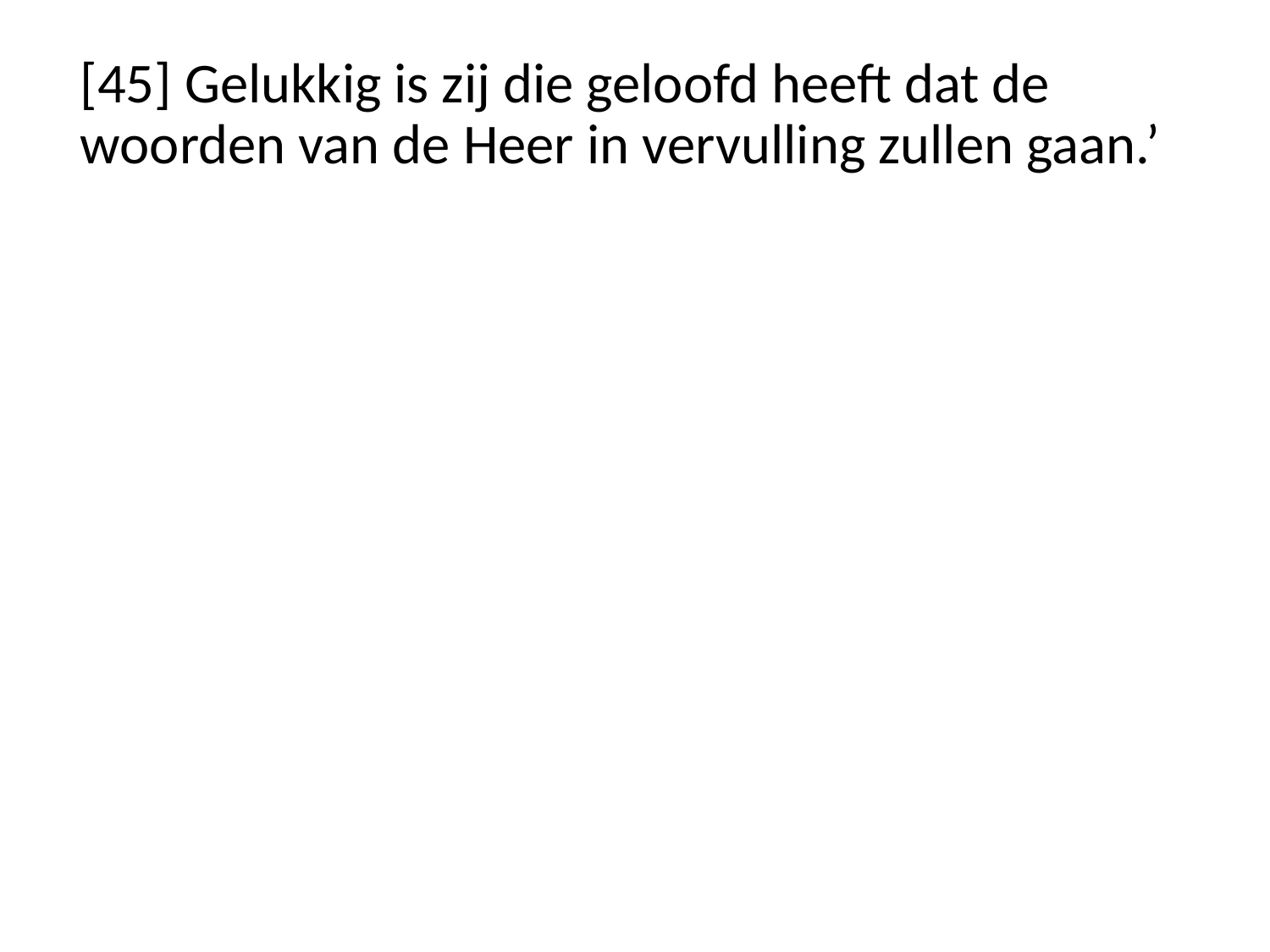

[45] Gelukkig is zij die geloofd heeft dat de woorden van de Heer in vervulling zullen gaan.’